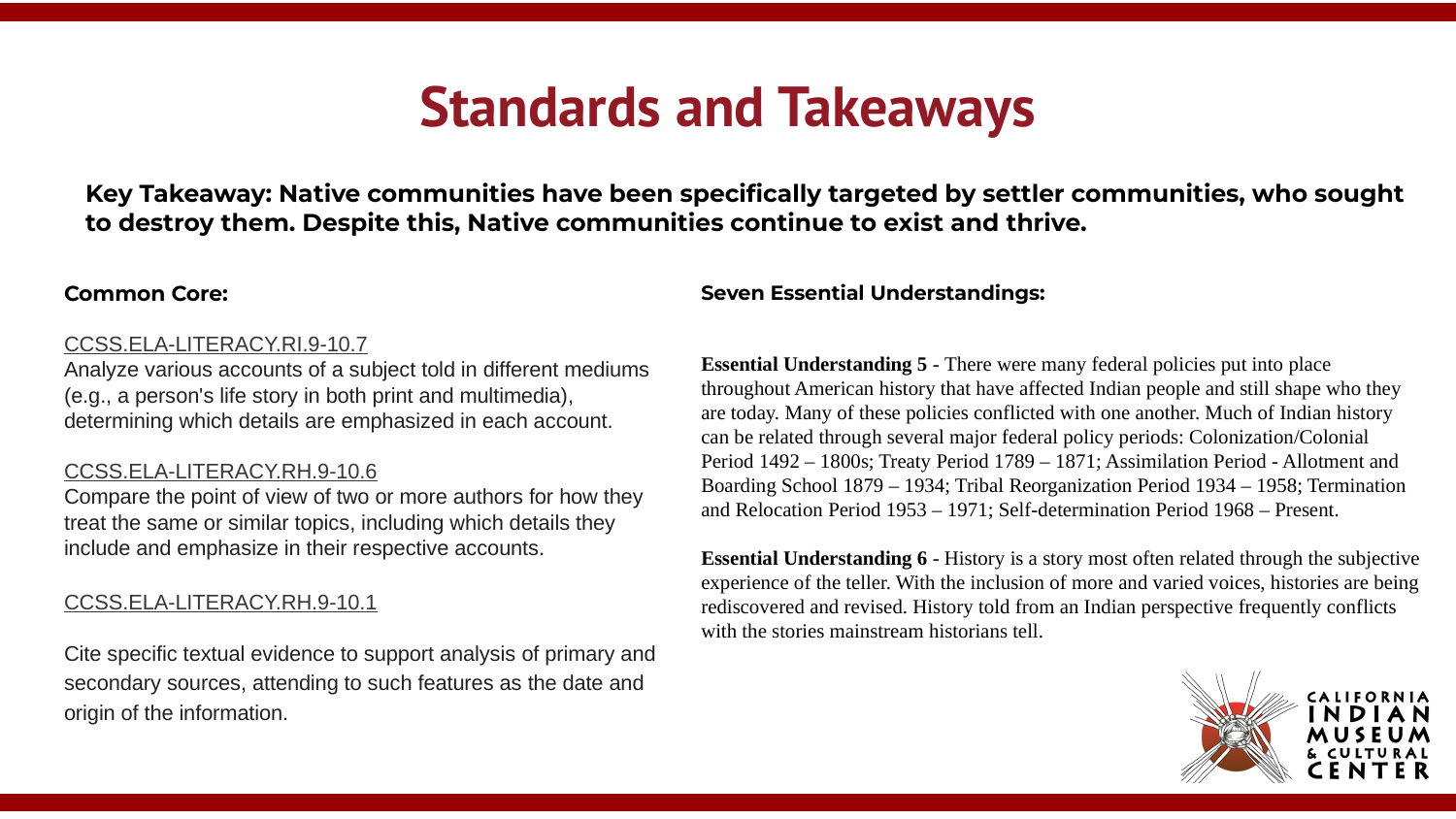

# Standards and Takeaways
Key Takeaway: Native communities have been specifically targeted by settler communities, who sought to destroy them. Despite this, Native communities continue to exist and thrive.
Common Core:

CCSS.ELA-LITERACY.RI.9-10.7
Analyze various accounts of a subject told in different mediums (e.g., a person's life story in both print and multimedia), determining which details are emphasized in each account.

CCSS.ELA-LITERACY.RH.9-10.6
Compare the point of view of two or more authors for how they treat the same or similar topics, including which details they include and emphasize in their respective accounts.

CCSS.ELA-LITERACY.RH.9-10.1
Cite specific textual evidence to support analysis of primary and secondary sources, attending to such features as the date and origin of the information.

Seven Essential Understandings:

Essential Understanding 5 - There were many federal policies put into place throughout American history that have affected Indian people and still shape who they are today. Many of these policies conflicted with one another. Much of Indian history can be related through several major federal policy periods: Colonization/Colonial Period 1492 – 1800s; Treaty Period 1789 – 1871; Assimilation Period - Allotment and Boarding School 1879 – 1934; Tribal Reorganization Period 1934 – 1958; Termination and Relocation Period 1953 – 1971; Self-determination Period 1968 – Present.

Essential Understanding 6 - History is a story most often related through the subjective experience of the teller. With the inclusion of more and varied voices, histories are being rediscovered and revised. History told from an Indian perspective frequently conflicts with the stories mainstream historians tell.